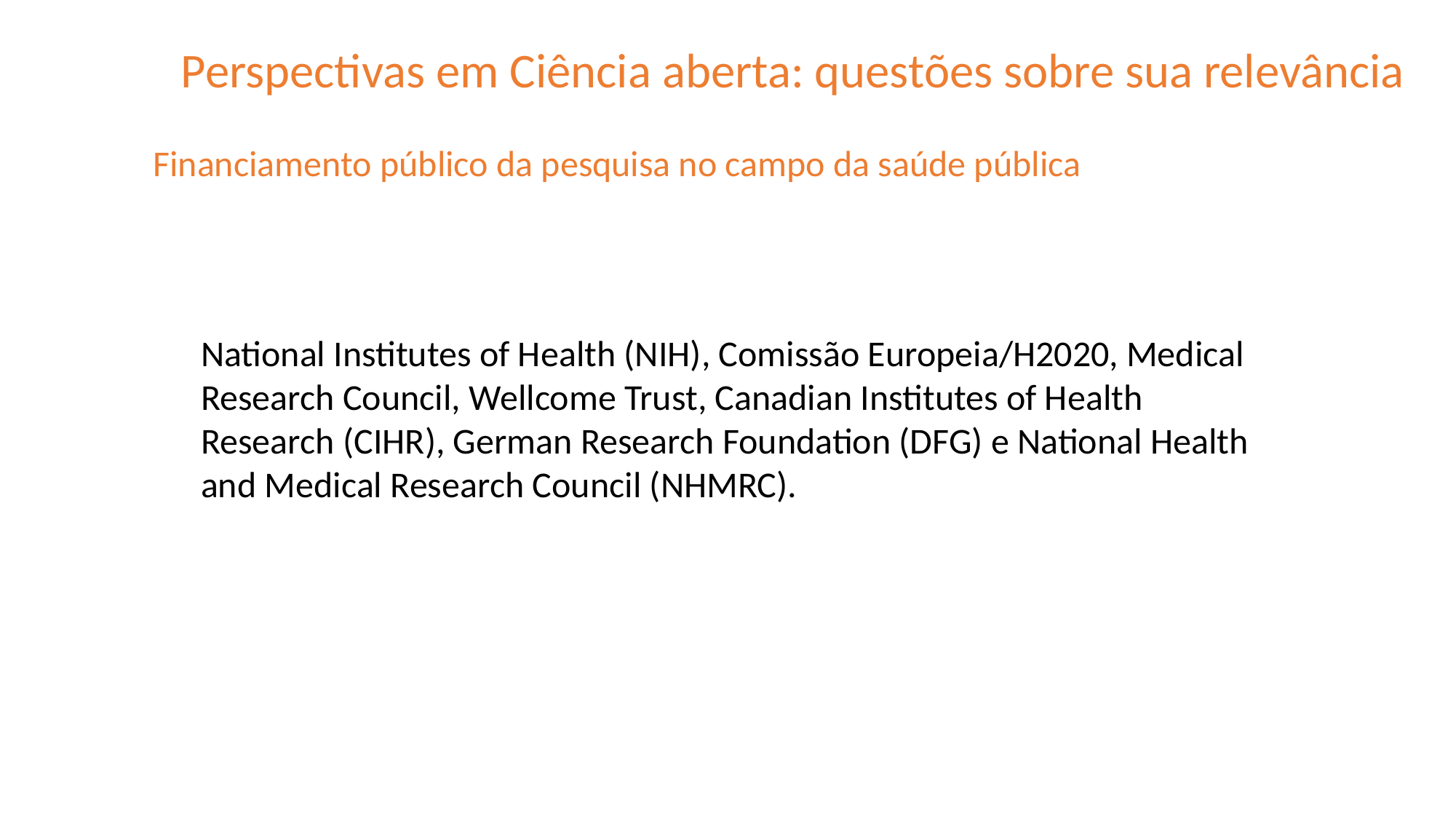

Perspectivas em Ciência aberta: questões sobre sua relevância
Financiamento público da pesquisa no campo da saúde pública
National Institutes of Health (NIH), Comissão Europeia/H2020, Medical Research Council, Wellcome Trust, Canadian Institutes of Health Research (CIHR), German Research Foundation (DFG) e National Health and Medical Research Council (NHMRC).